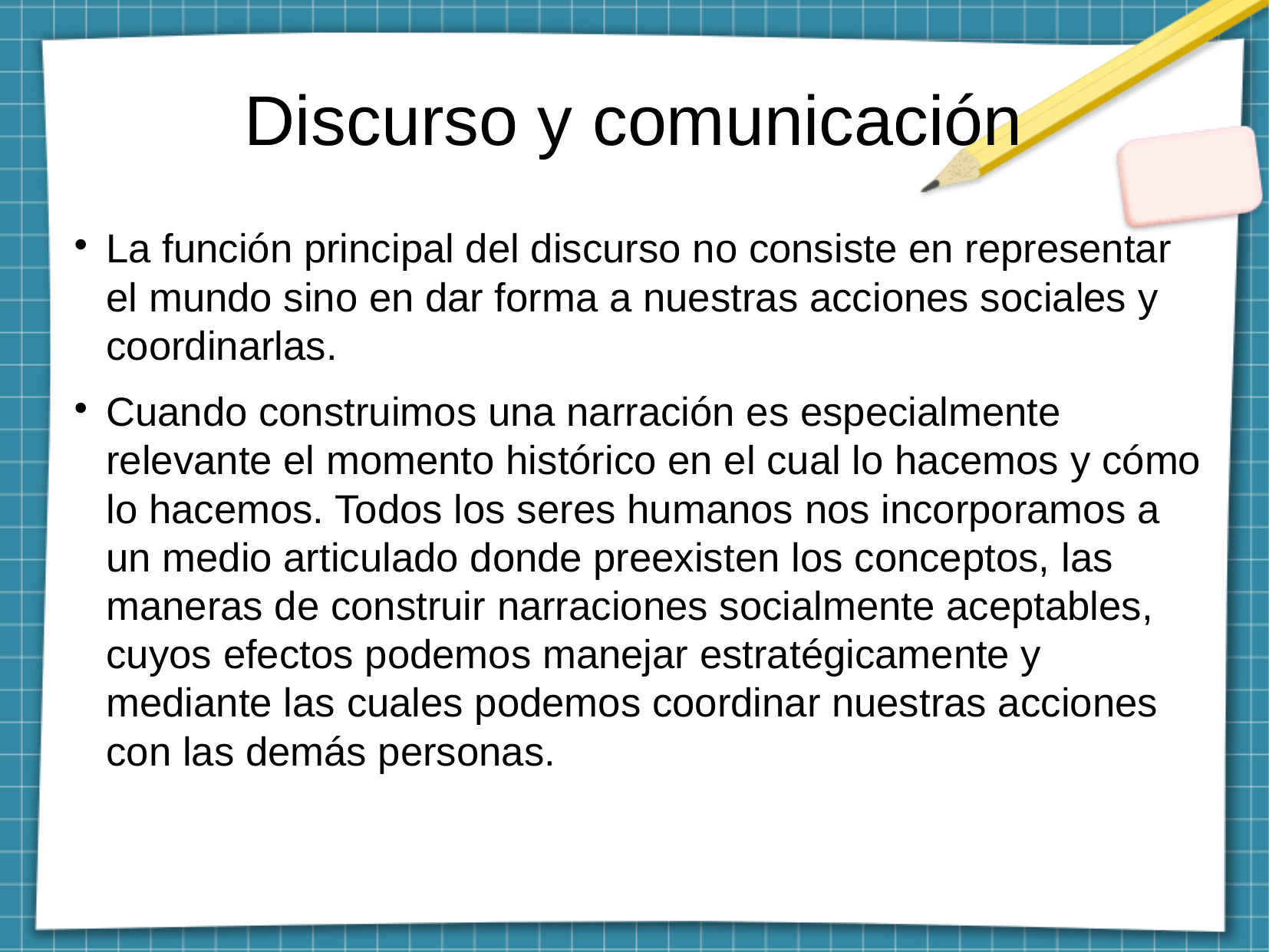

Discurso y comunicación
La función principal del discurso no consiste en representar el mundo sino en dar forma a nuestras acciones sociales y coordinarlas.
Cuando construimos una narración es especialmente relevante el momento histórico en el cual lo hacemos y cómo lo hacemos. Todos los seres humanos nos incorporamos a un medio articulado donde preexisten los conceptos, las maneras de construir narraciones socialmente aceptables, cuyos efectos podemos manejar estratégicamente y mediante las cuales podemos coordinar nuestras acciones con las demás personas.